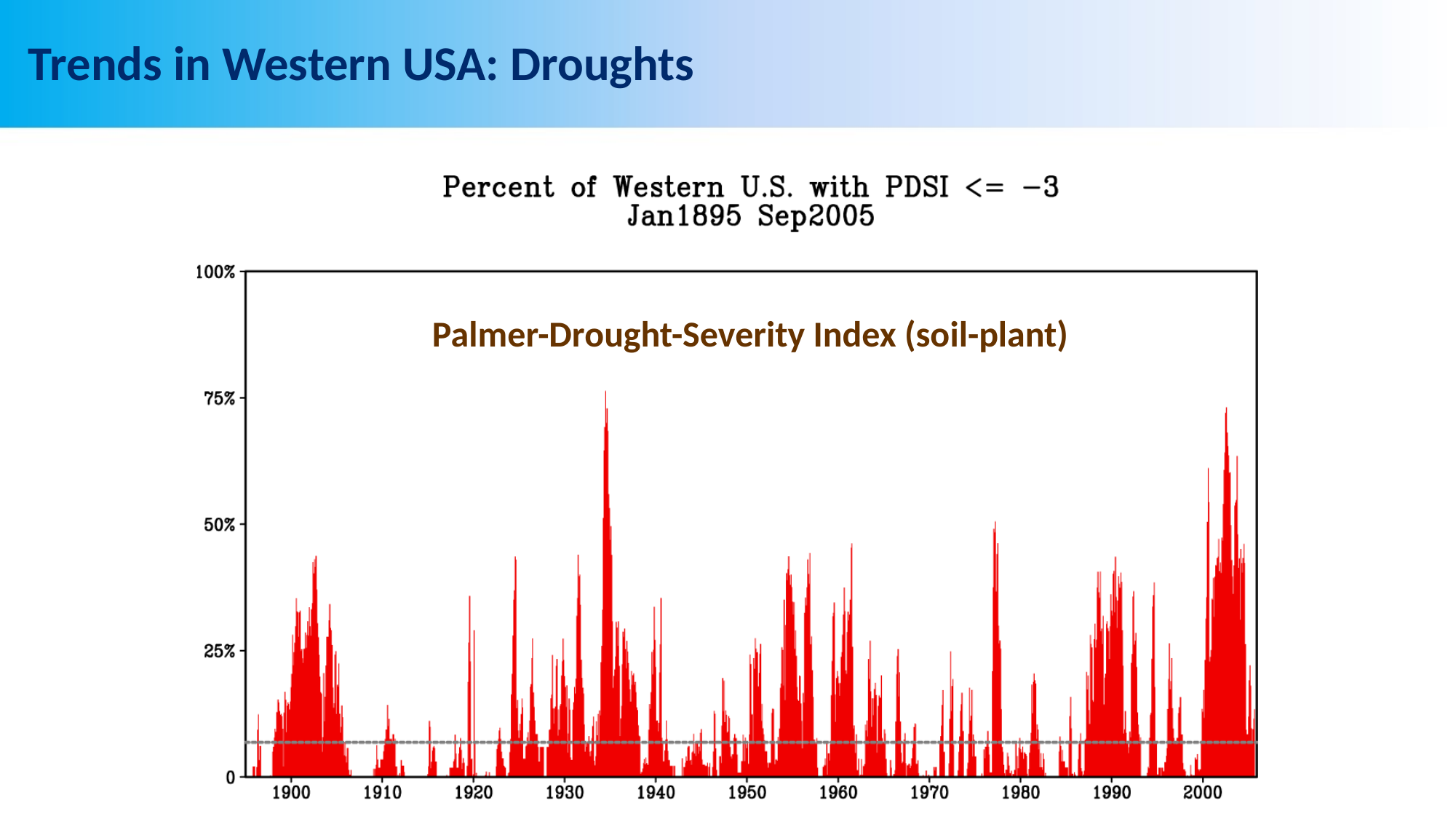

# Trends in Western USA: Droughts

Palmer-Drought-Severity Index (soil-plant)